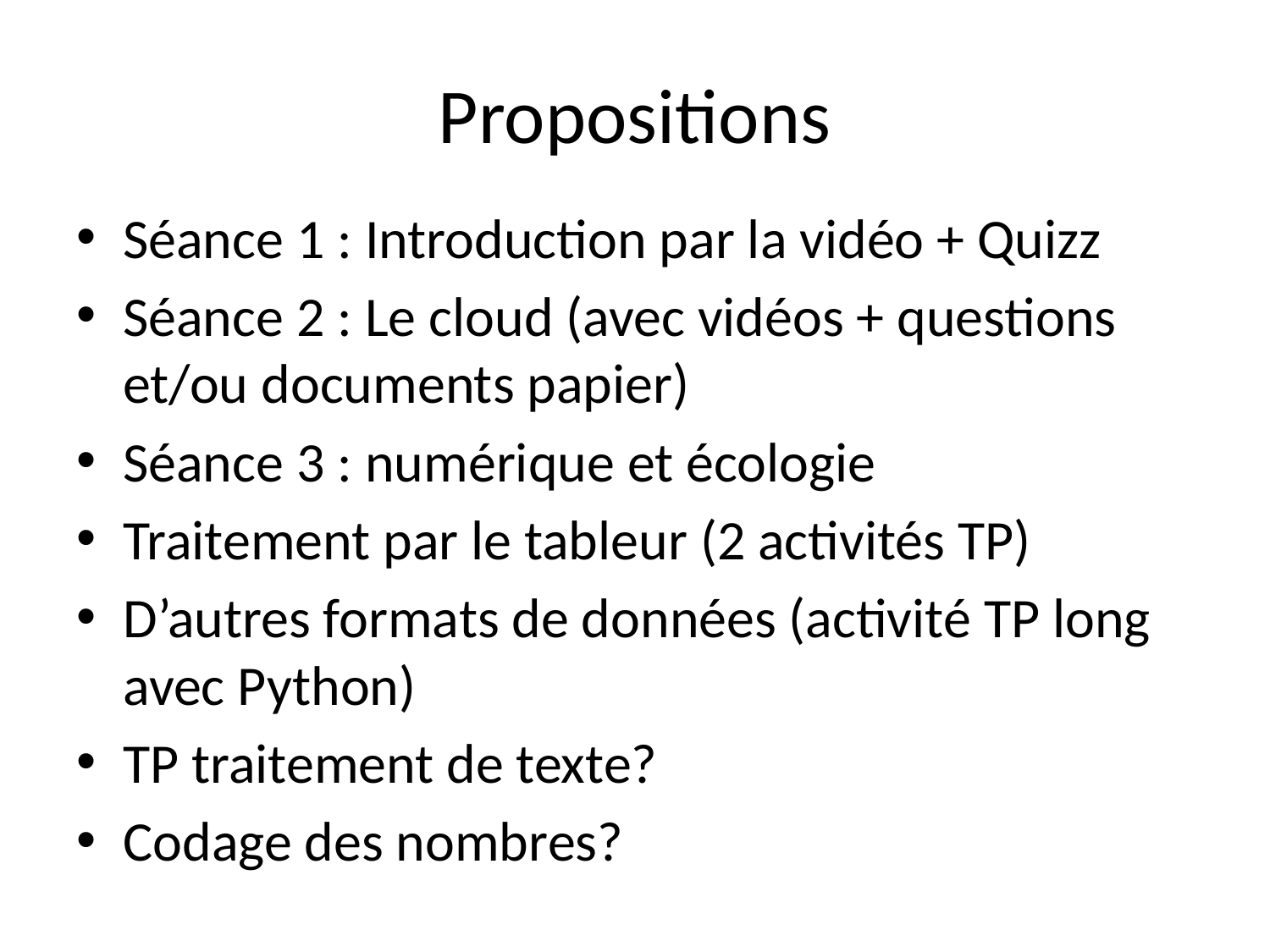

# Propositions
Séance 1 : Introduction par la vidéo + Quizz
Séance 2 : Le cloud (avec vidéos + questions et/ou documents papier)
Séance 3 : numérique et écologie
Traitement par le tableur (2 activités TP)
D’autres formats de données (activité TP long avec Python)
TP traitement de texte?
Codage des nombres?